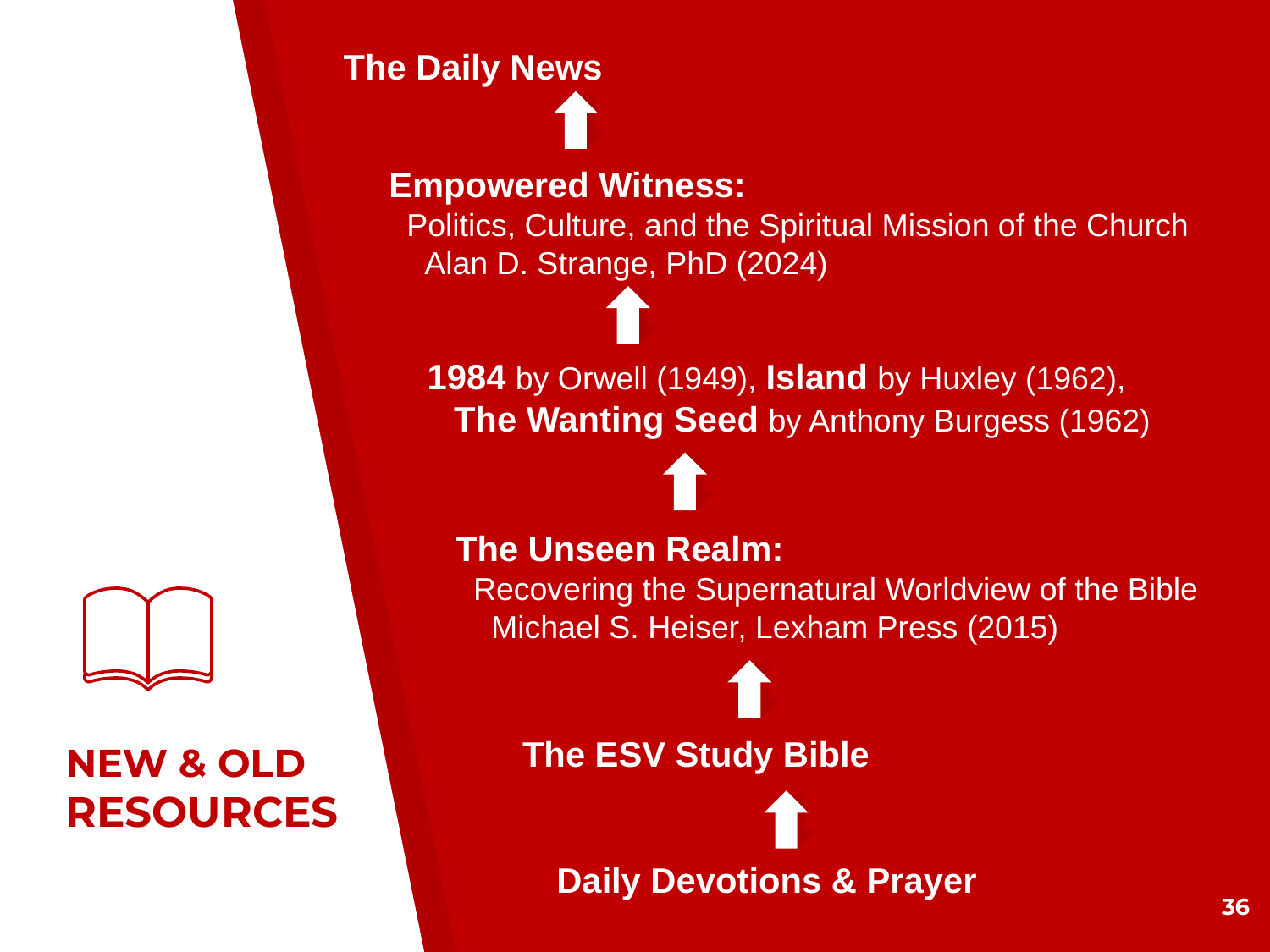

The Daily News

Empowered Witness:
  Politics, Culture, and the Spiritual Mission of the Church
    Alan D. Strange, PhD (2024)

1984 by Orwell (1949), Island by Huxley (1962),
   The Wanting Seed by Anthony Burgess (1962)

The Unseen Realm:
  Recovering the Supernatural Worldview of the Bible
    Michael S. Heiser, Lexham Press (2015)

# NEW & old resourceS
The ESV Study Bible

Daily Devotions & Prayer
36